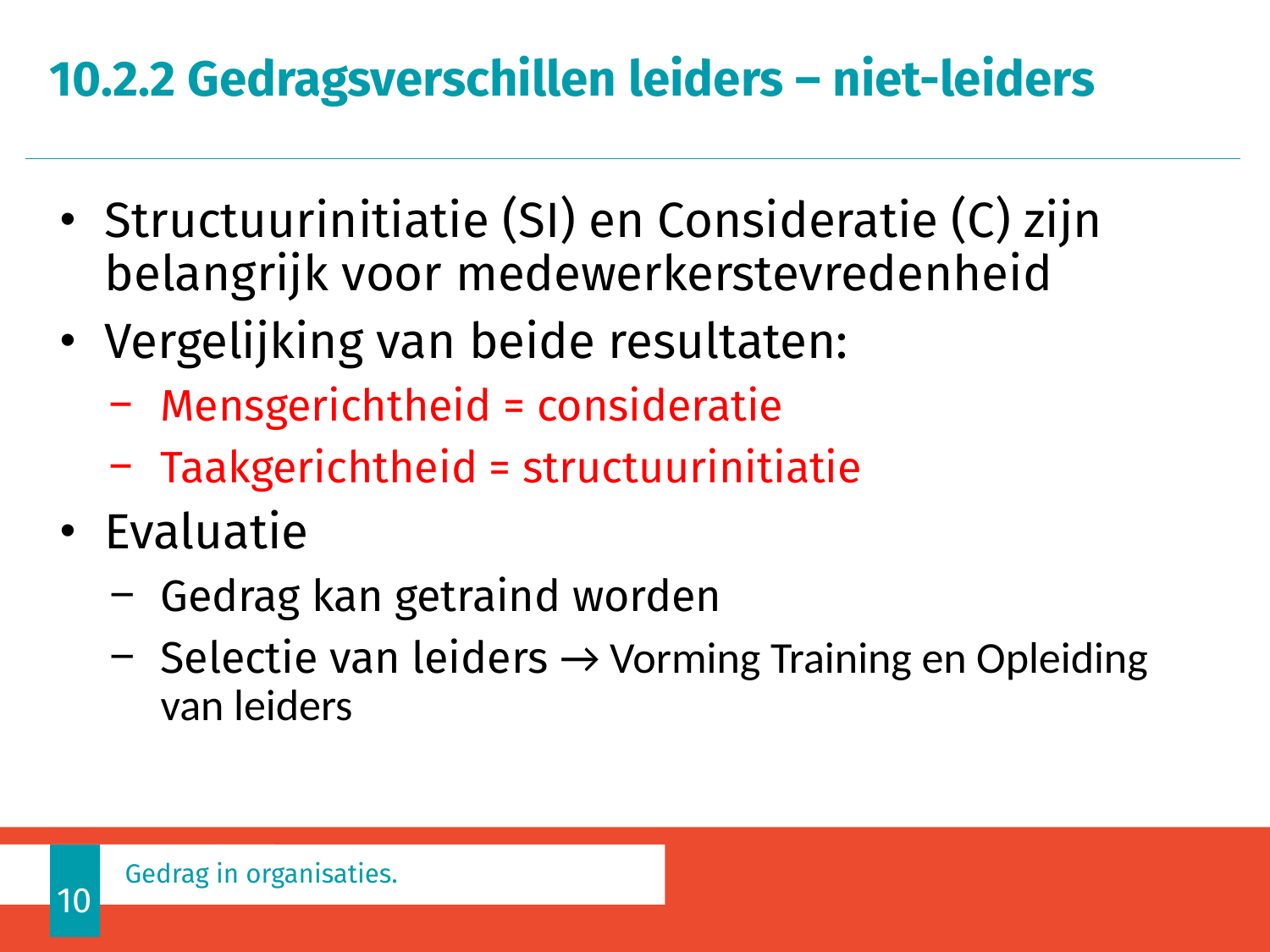

# 10.2.2 Gedragsverschillen leiders – niet-leiders
Structuurinitiatie (SI) en Consideratie (C) zijn belangrijk voor medewerkerstevredenheid
Vergelijking van beide resultaten:
Mensgerichtheid = consideratie
Taakgerichtheid = structuurinitiatie
Evaluatie
Gedrag kan getraind worden
Selectie van leiders → Vorming Training en Opleiding van leiders

10
Gedrag in organisaties.